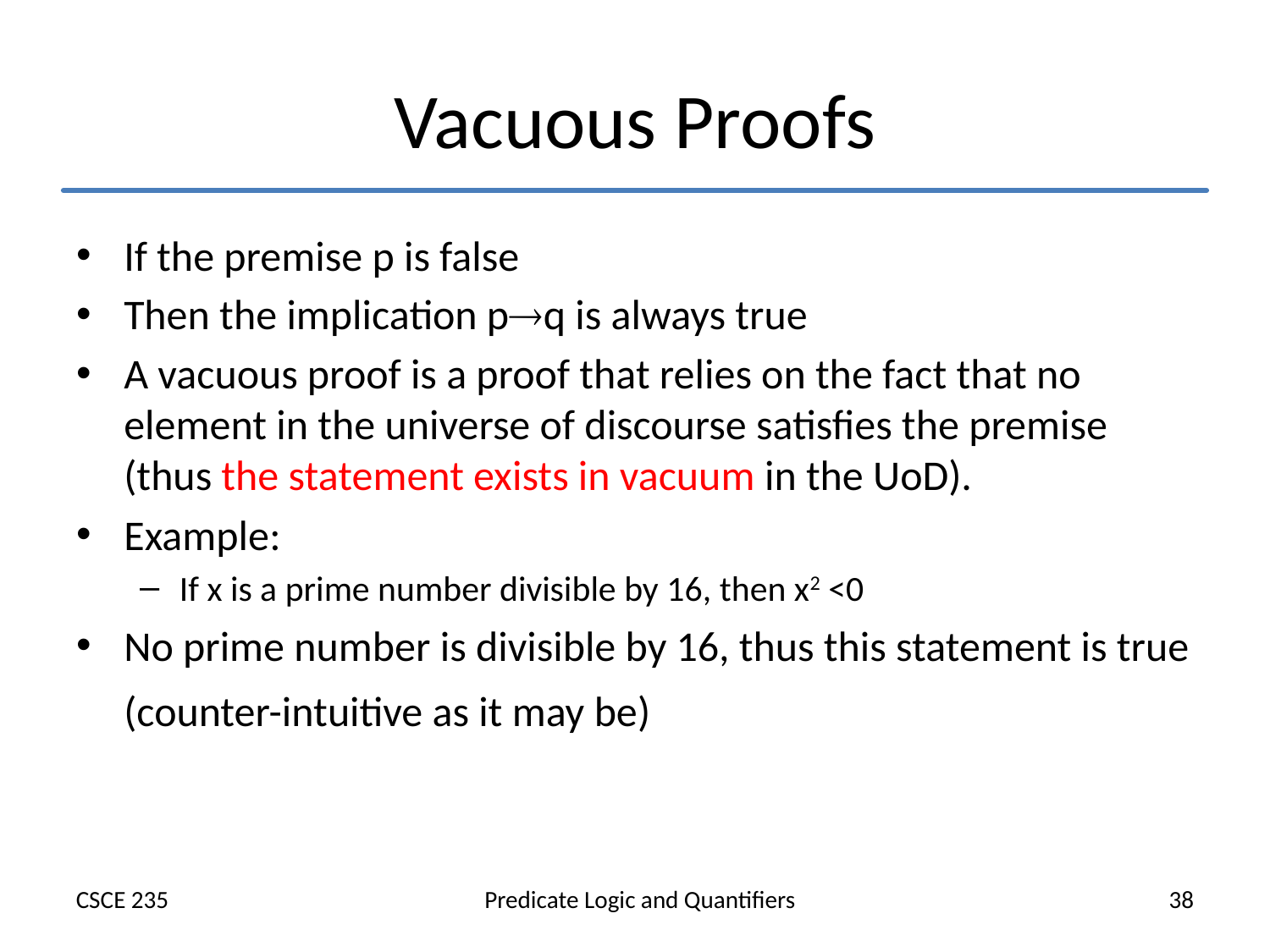

# Vacuous Proofs
If the premise p is false
Then the implication p→q is always true
A vacuous proof is a proof that relies on the fact that no element in the universe of discourse satisfies the premise (thus the statement exists in vacuum in the UoD).
Example:
If x is a prime number divisible by 16, then x2 <0
No prime number is divisible by 16, thus this statement is true (counter-intuitive as it may be)